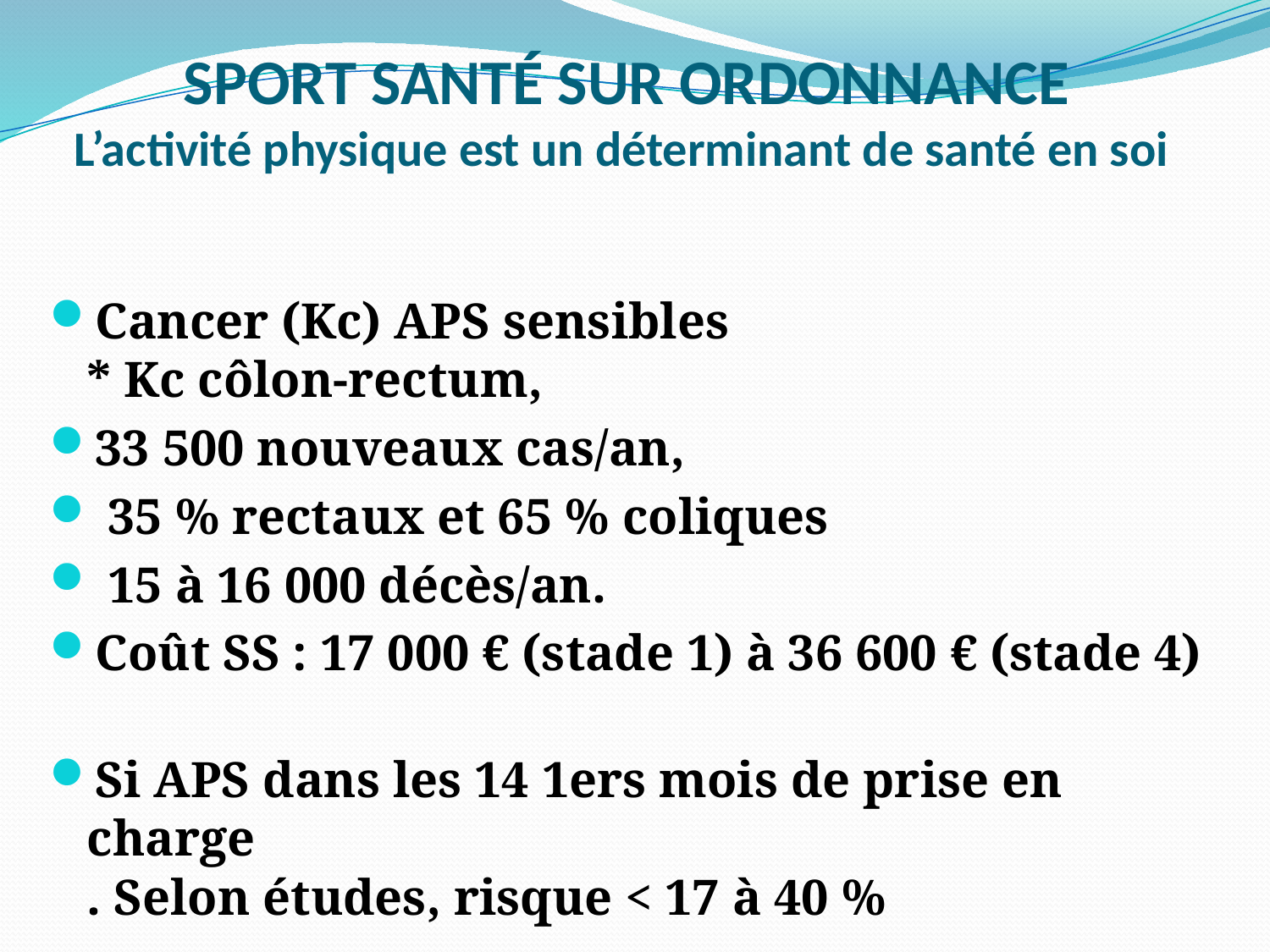

# SPORT SANTÉ SUR ORDONNANCE L’activité physique est un déterminant de santé en soi

Cancer (Kc) APS sensibles
* Kc côlon-rectum,
33 500 nouveaux cas/an,
 35 % rectaux et 65 % coliques
 15 à 16 000 décès/an.
Coût SS : 17 000 € (stade 1) à 36 600 € (stade 4)
Si APS dans les 14 1ers mois de prise en charge
. Selon études, risque < 17 à 40 %